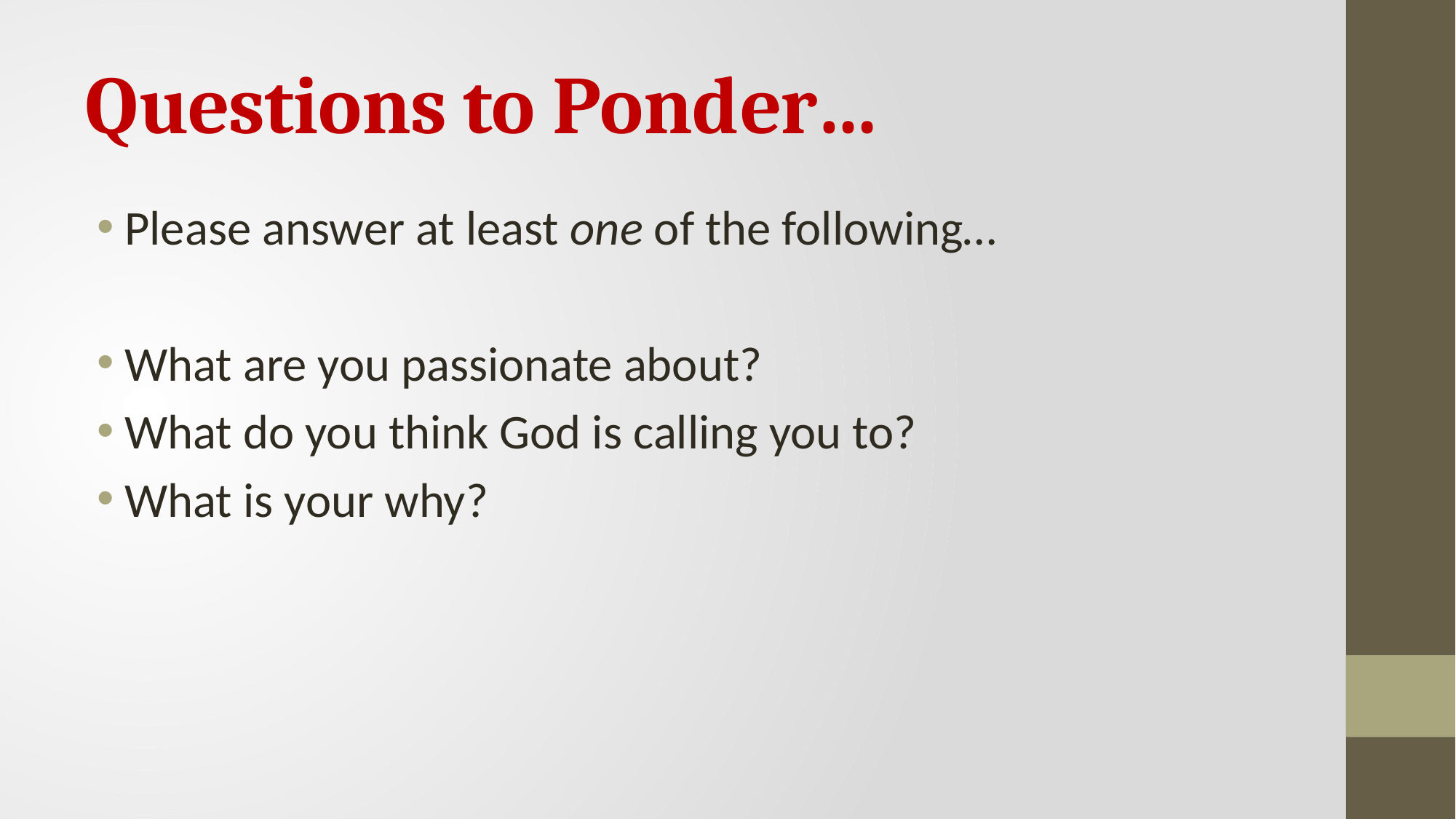

# Questions to Ponder…
Please answer at least one of the following…

What are you passionate about?
What do you think God is calling you to?
What is your why?